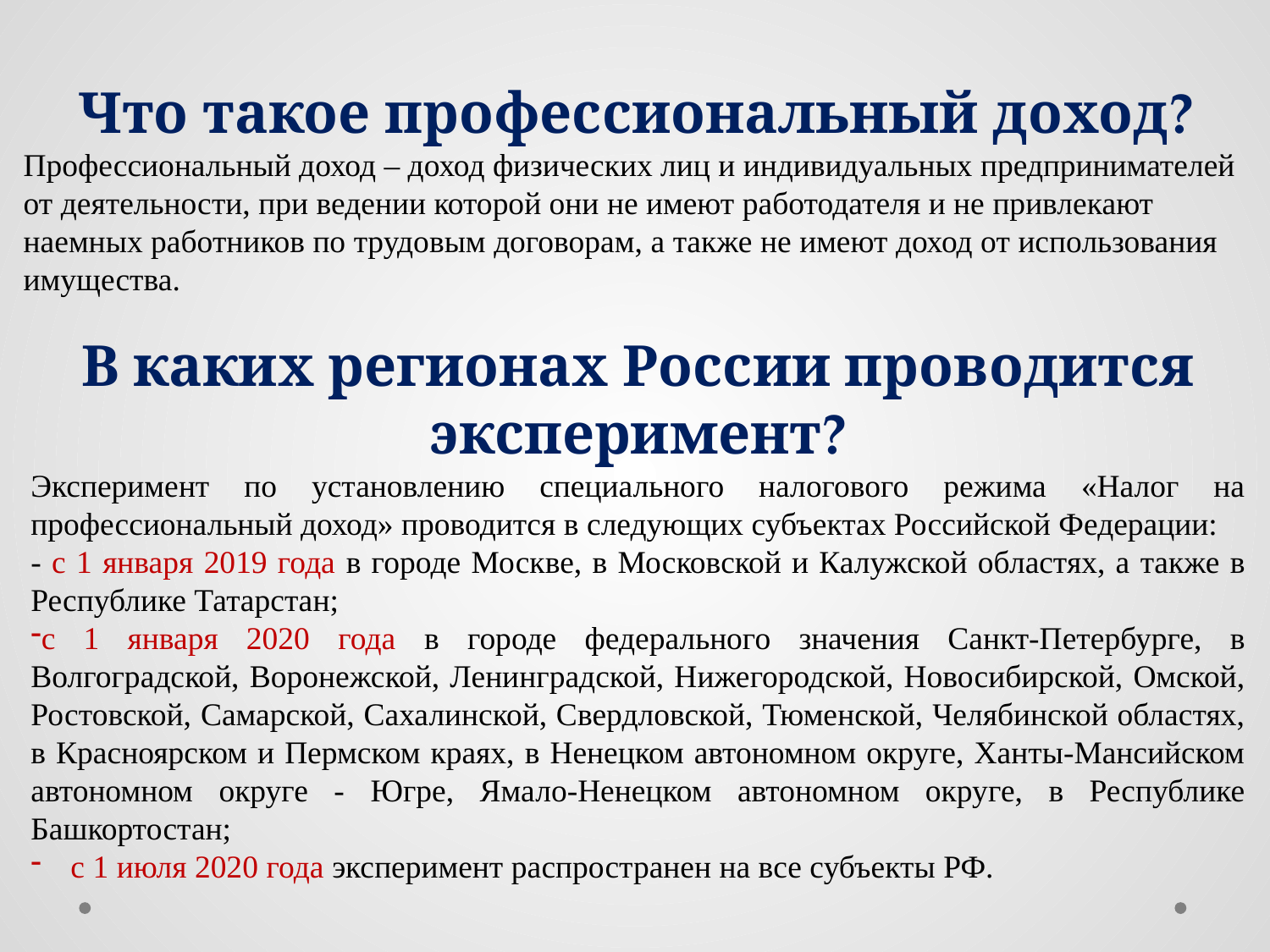

Что такое профессиональный доход?
Профессиональный доход – доход физических лиц и индивидуальных предпринимателей от деятельности, при ведении которой они не имеют работодателя и не привлекают наемных работников по трудовым договорам, а также не имеют доход от использования имущества.

В каких регионах России проводится эксперимент?
Эксперимент по установлению специального налогового режима «Налог на профессиональный доход» проводится в следующих субъектах Российской Федерации:
- с 1 января 2019 года в городе Москве, в Московской и Калужской областях, а также в Республике Татарстан;
с 1 января 2020 года в городе федерального значения Санкт-Петербурге, в Волгоградской, Воронежской, Ленинградской, Нижегородской, Новосибирской, Омской, Ростовской, Самарской, Сахалинской, Свердловской, Тюменской, Челябинской областях, в Красноярском и Пермском краях, в Ненецком автономном округе, Ханты-Мансийском автономном округе - Югре, Ямало-Ненецком автономном округе, в Республике Башкортостан;
с 1 июля 2020 года эксперимент распространен на все субъекты РФ.